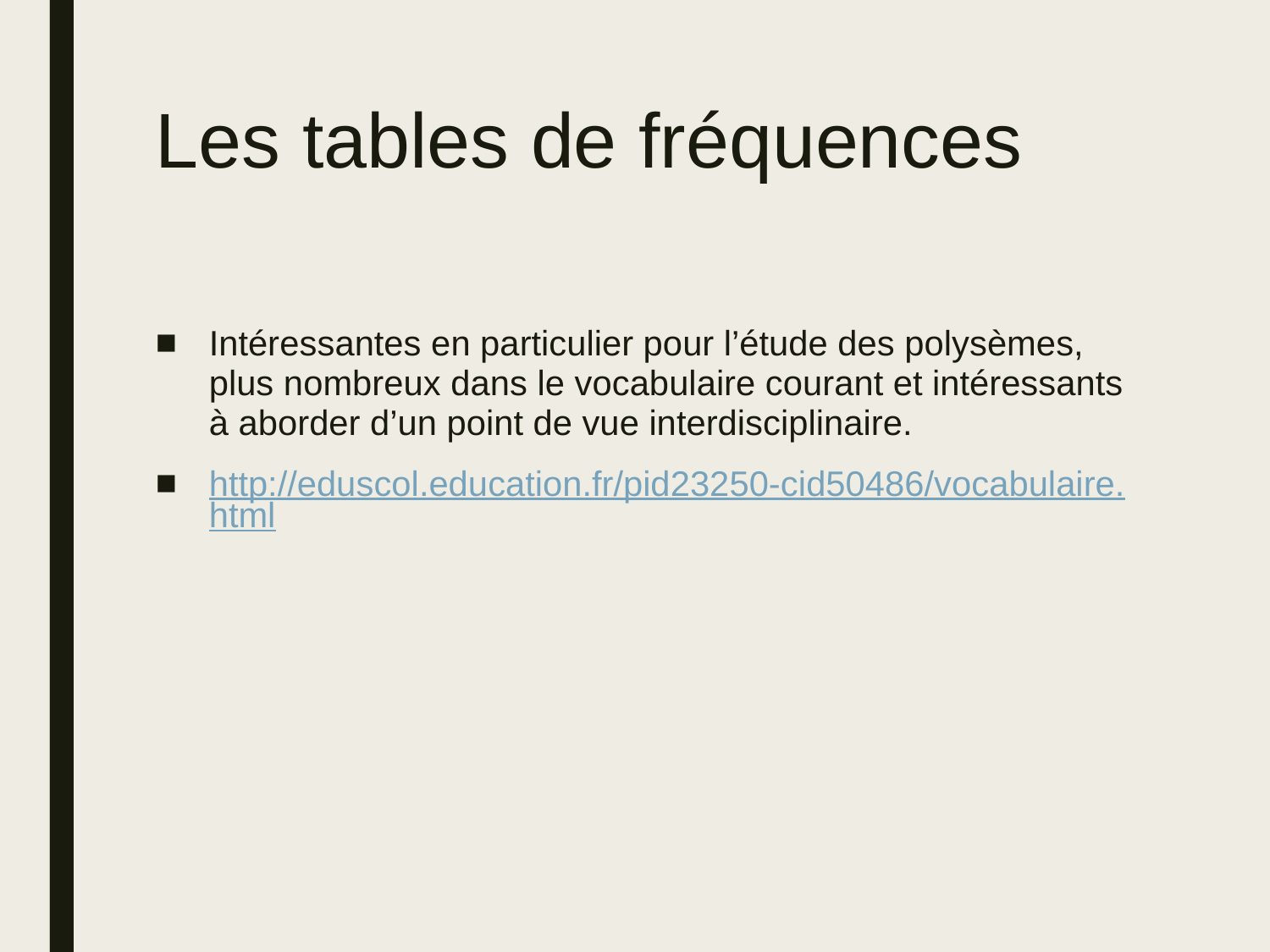

# Les tables de fréquences
Intéressantes en particulier pour l’étude des polysèmes, plus nombreux dans le vocabulaire courant et intéressants à aborder d’un point de vue interdisciplinaire.
http://eduscol.education.fr/pid23250-cid50486/vocabulaire.html